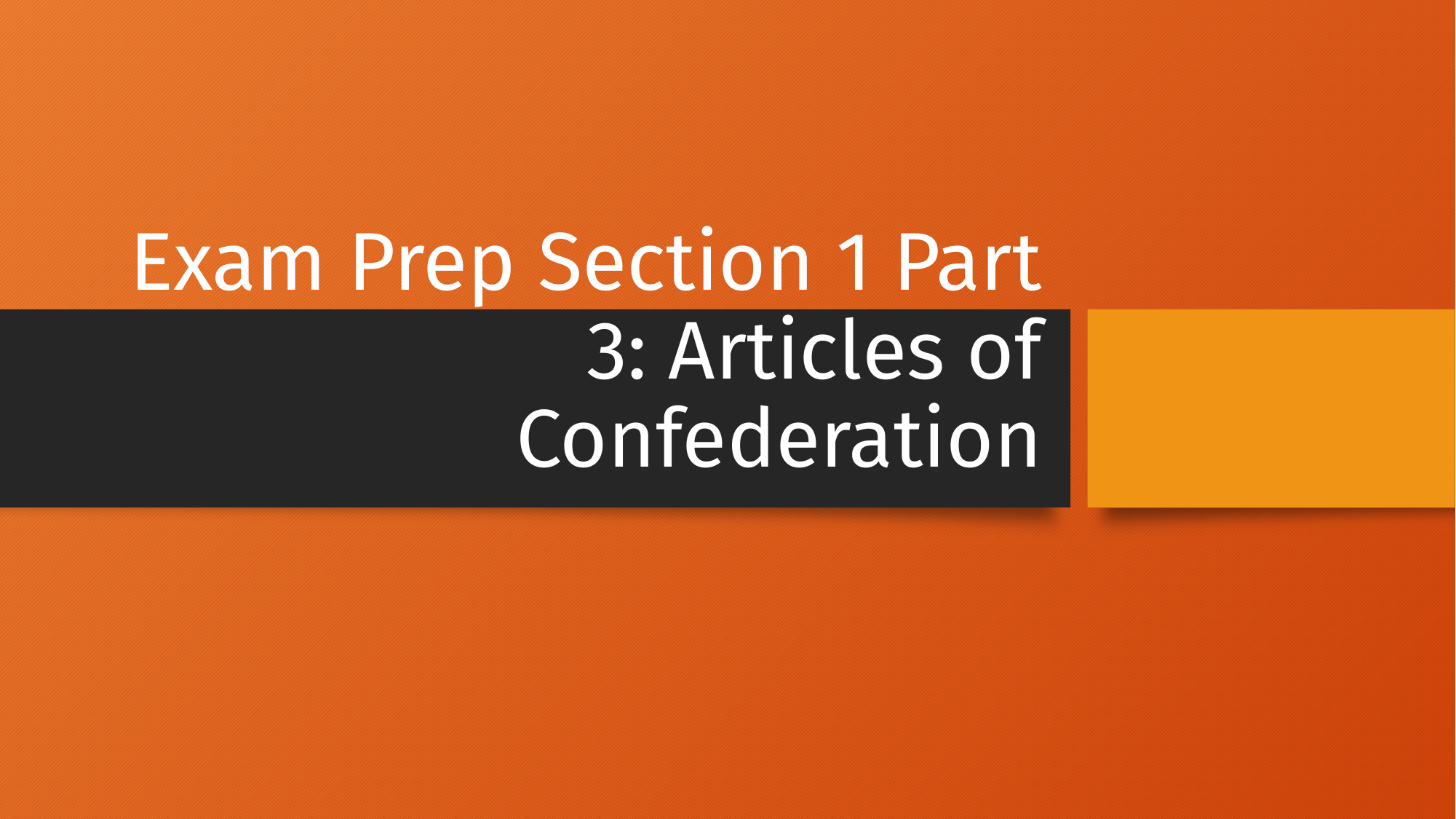

# Exam Prep Section 1 Part 3: Articles of Confederation